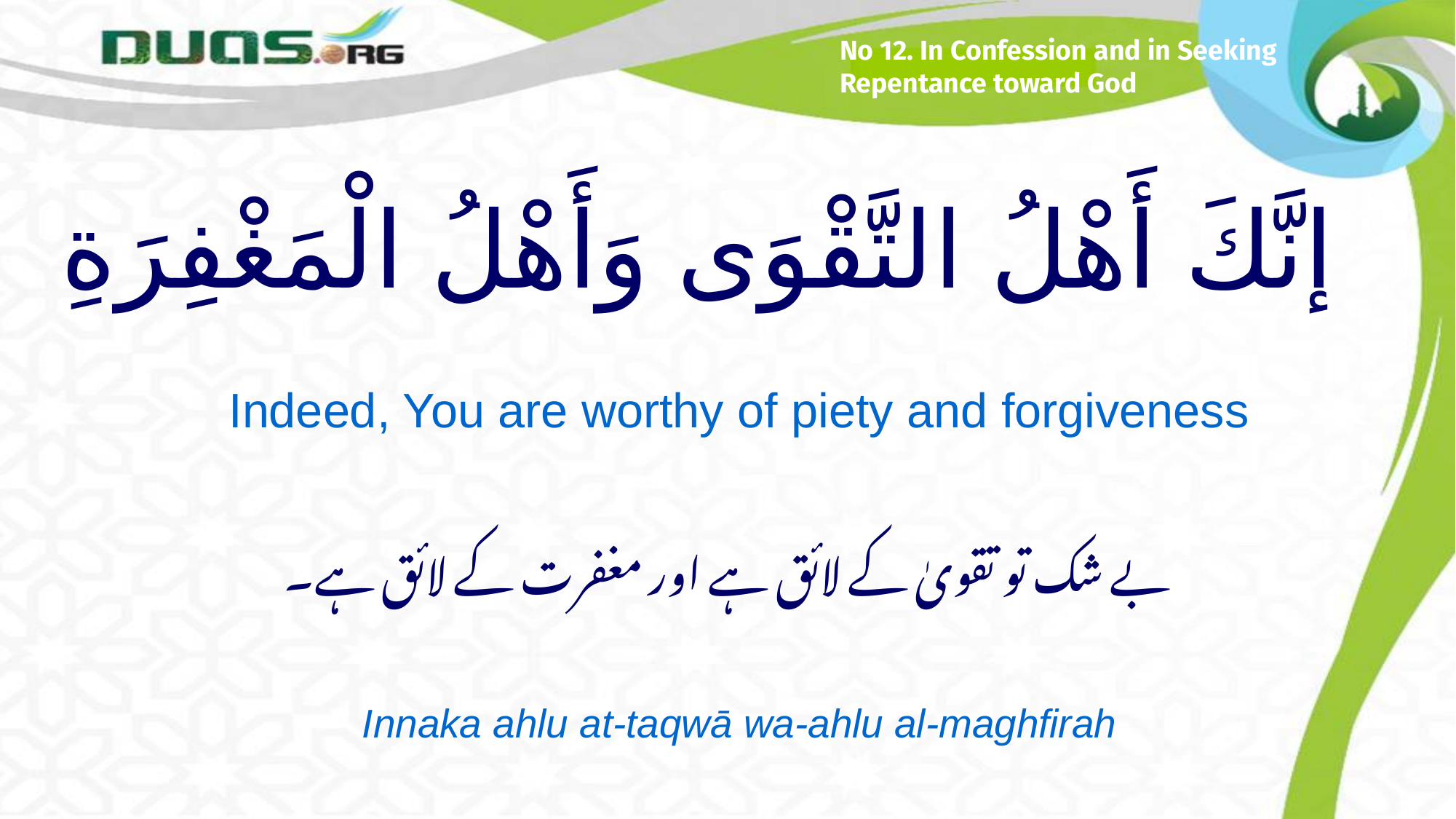

No 12. In Confession and in Seeking Repentance toward God

# إنَّكَ أَهْلُ التَّقْوَى وَأَهْلُ الْمَغْفِرَةِ

Indeed, You are worthy of piety and forgiveness

بے شک تو تقویٰ کے لائق ہے اور مغفرت کے لائق ہے۔
Innaka ahlu at-taqwā wa-ahlu al-maghfirah